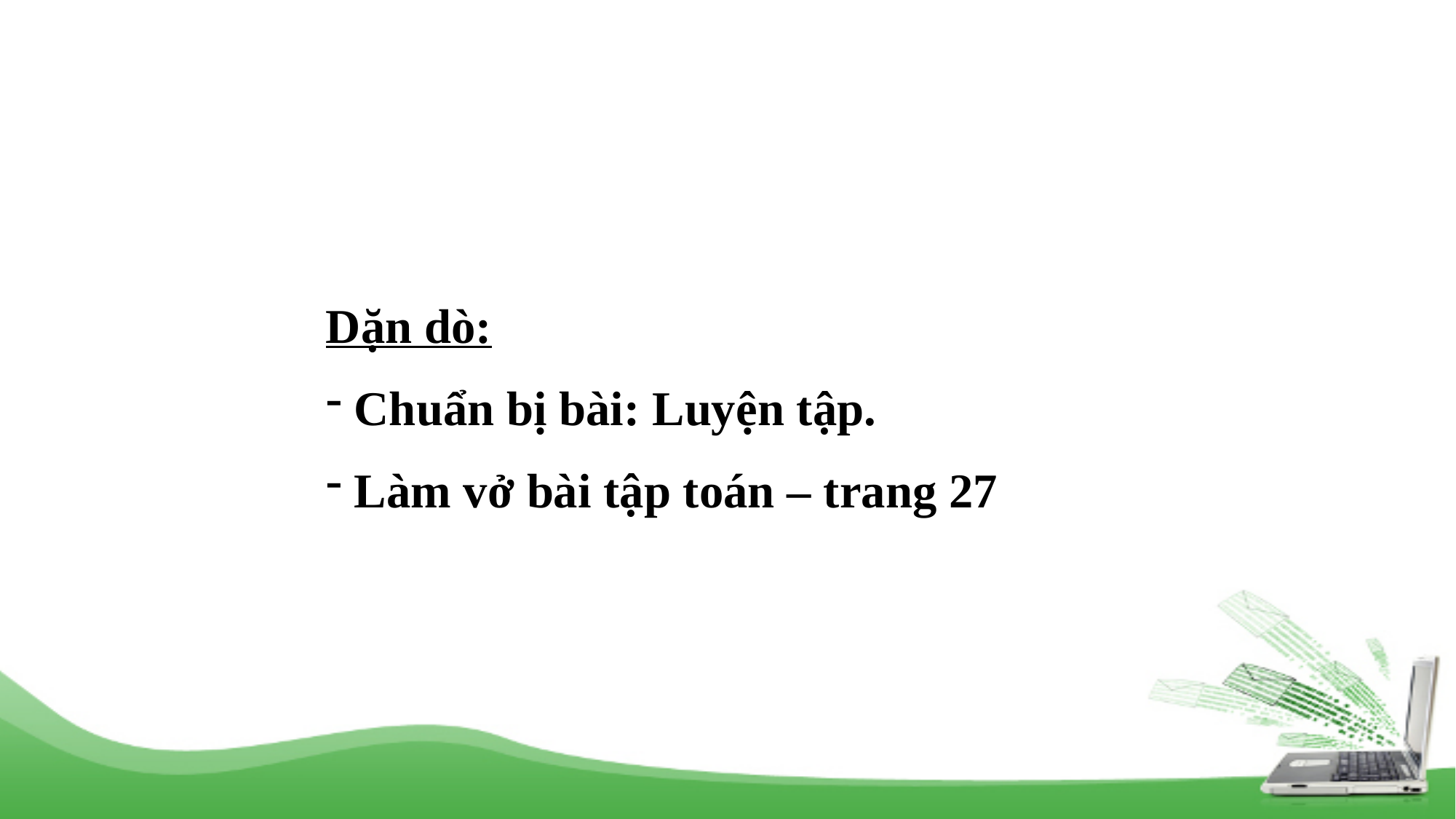

Dặn dò:
 Chuẩn bị bài: Luyện tập.
 Làm vở bài tập toán – trang 27